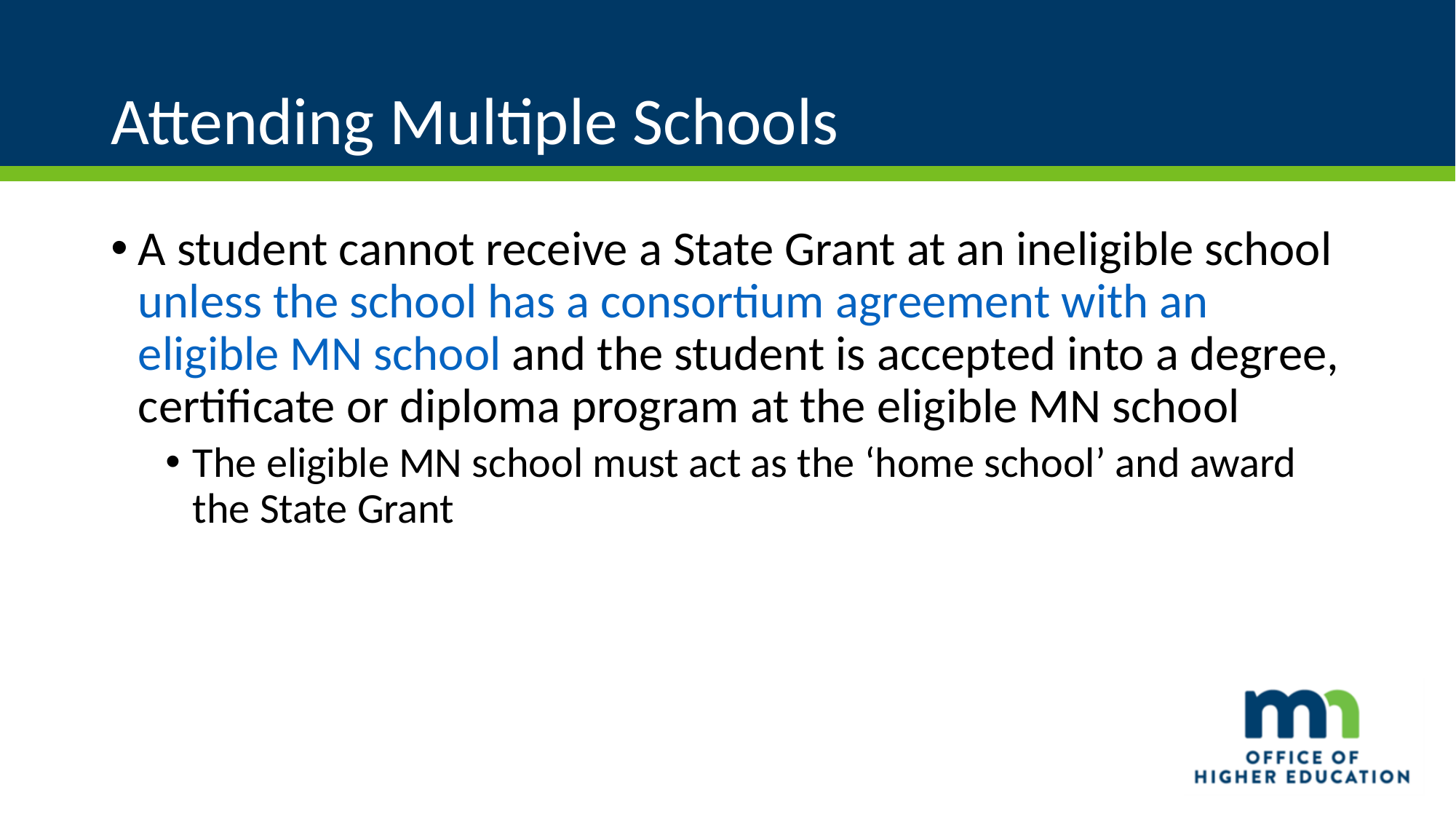

# Attending Multiple Schools
A student cannot receive a State Grant at an ineligible school unless the school has a consortium agreement with an eligible MN school and the student is accepted into a degree, certificate or diploma program at the eligible MN school
The eligible MN school must act as the ‘home school’ and award the State Grant